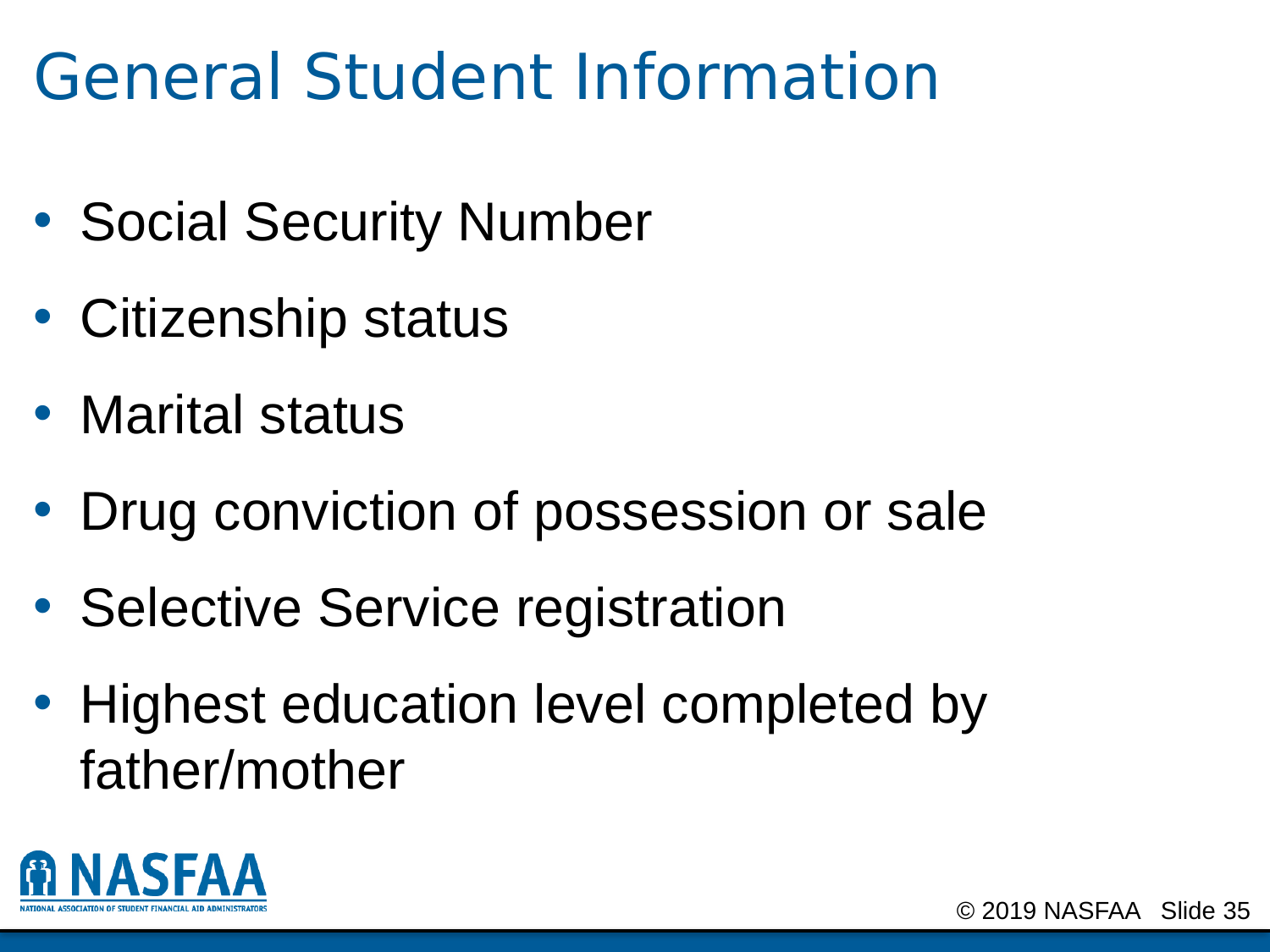

# General Student Information
Social Security Number
Citizenship status
Marital status
Drug conviction of possession or sale
Selective Service registration
Highest education level completed by father/mother